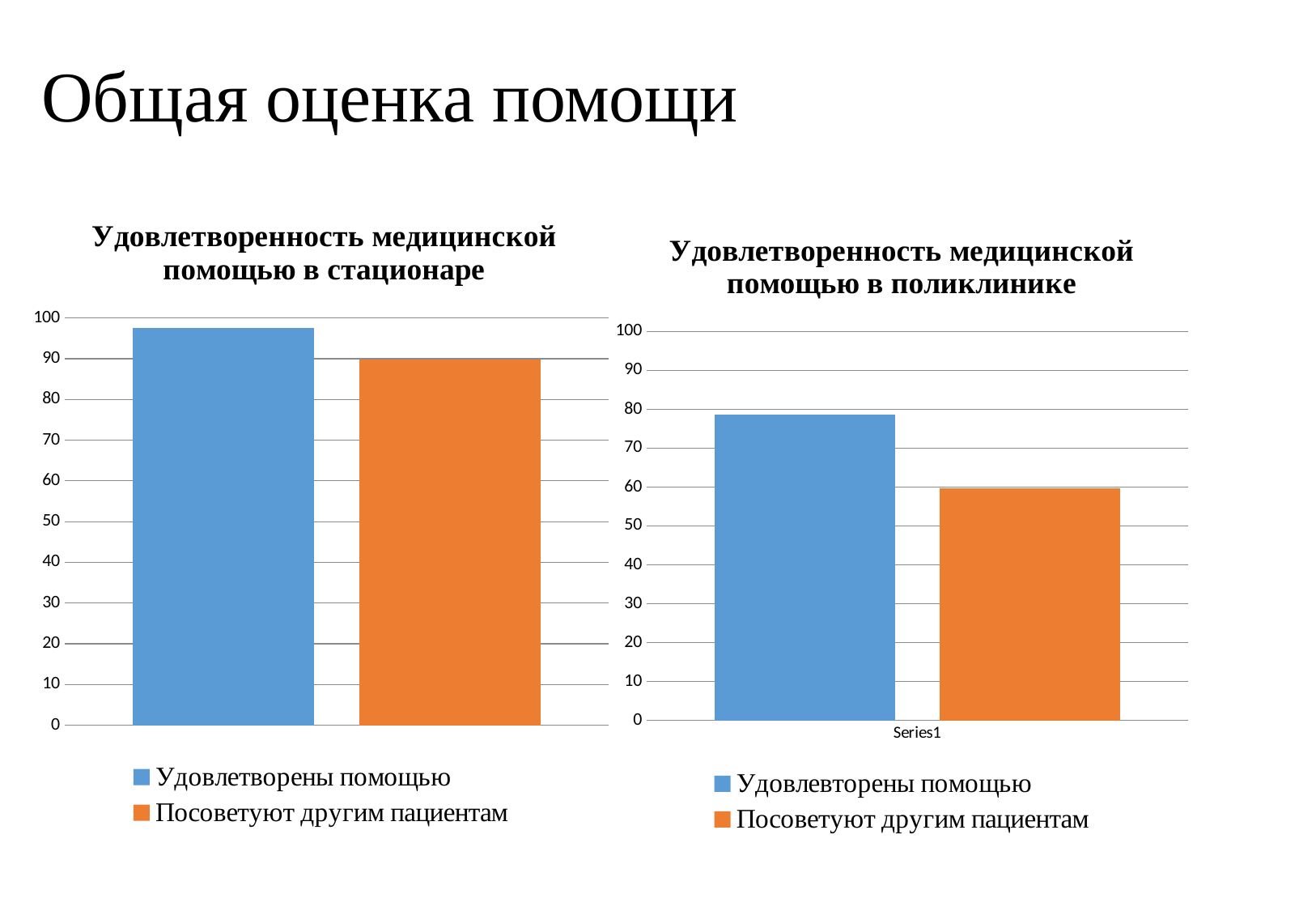

# Общая оценка помощи

### Chart: Удовлетворенность медицинской помощью в стационаре

| Category | Удовлетворены помощью | Посоветуют другим пациентам |
|---|---|---|
| % положительных ответов  | 97.5 | 89.8 |

### Chart: Удовлетворенность медицинской помощью в поликлинике

| Category | Удовлевторены помощью  | Посоветуют другим пациентам |
|---|---|---|
|  | 78.7 | 59.7 |